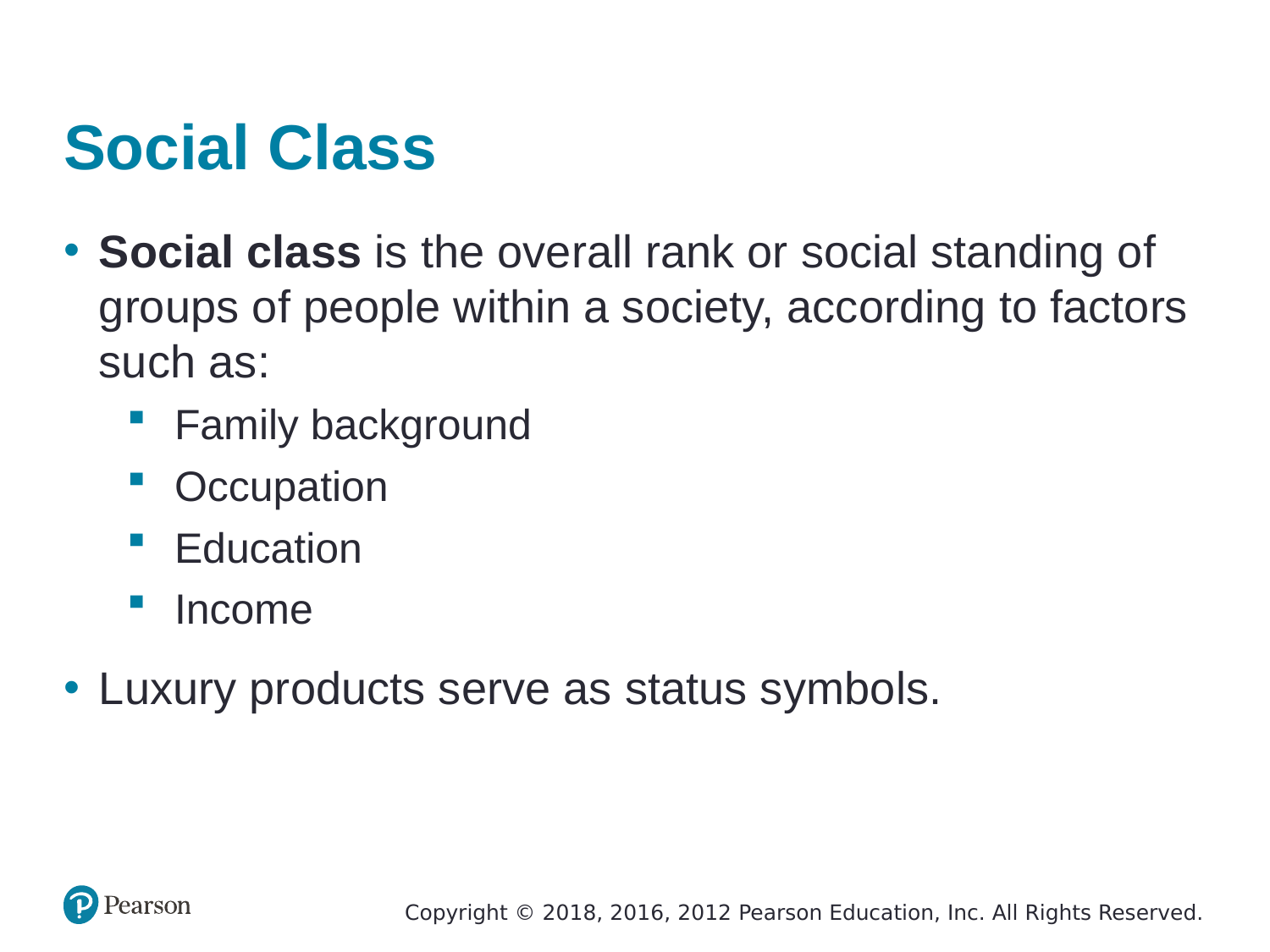

# Social Class
Social class is the overall rank or social standing of groups of people within a society, according to factors such as:
Family background
Occupation
Education
Income
Luxury products serve as status symbols.